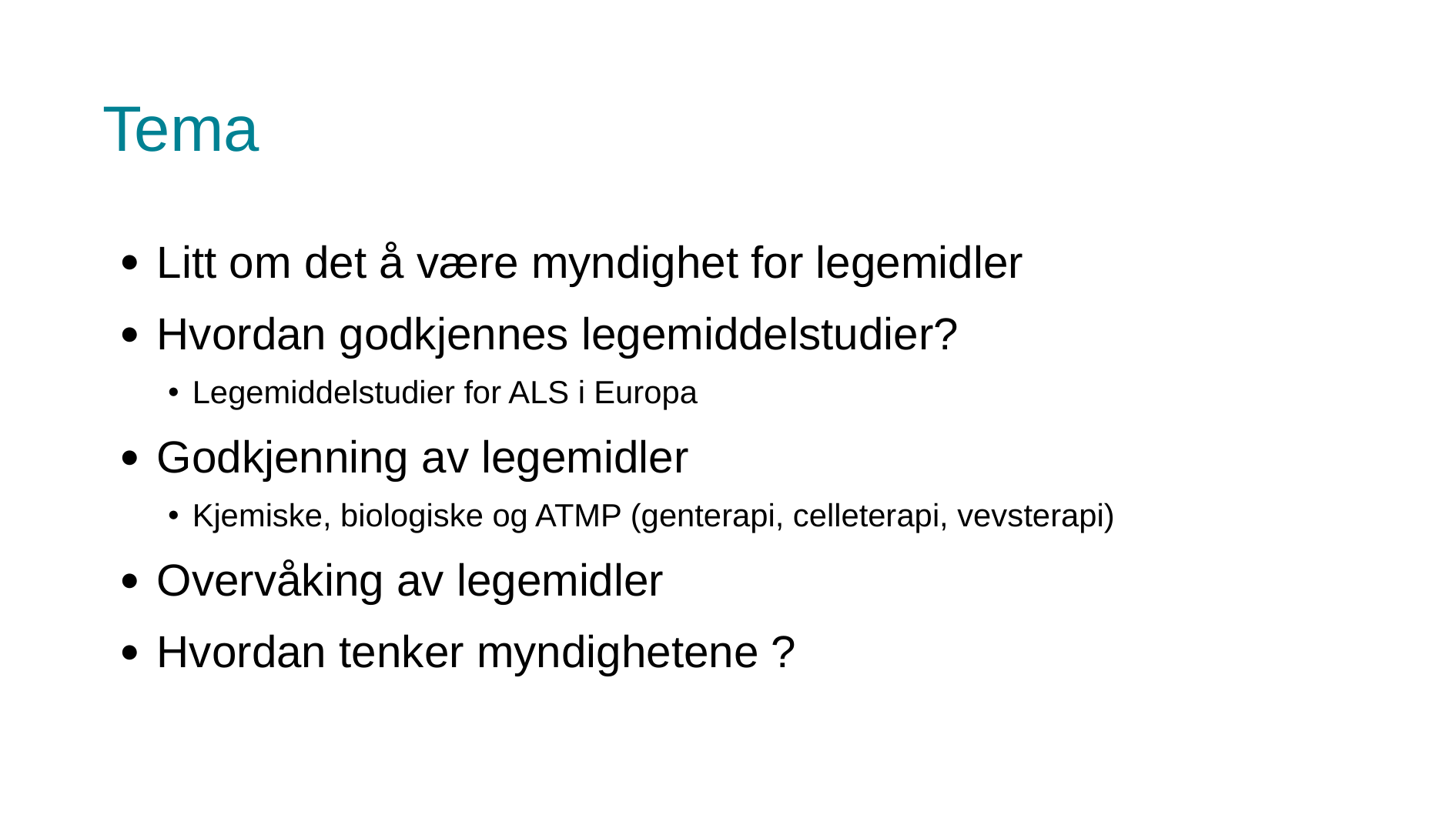

# Tema
 Litt om det å være myndighet for legemidler
 Hvordan godkjennes legemiddelstudier?
Legemiddelstudier for ALS i Europa
 Godkjenning av legemidler
Kjemiske, biologiske og ATMP (genterapi, celleterapi, vevsterapi)
 Overvåking av legemidler
 Hvordan tenker myndighetene ?